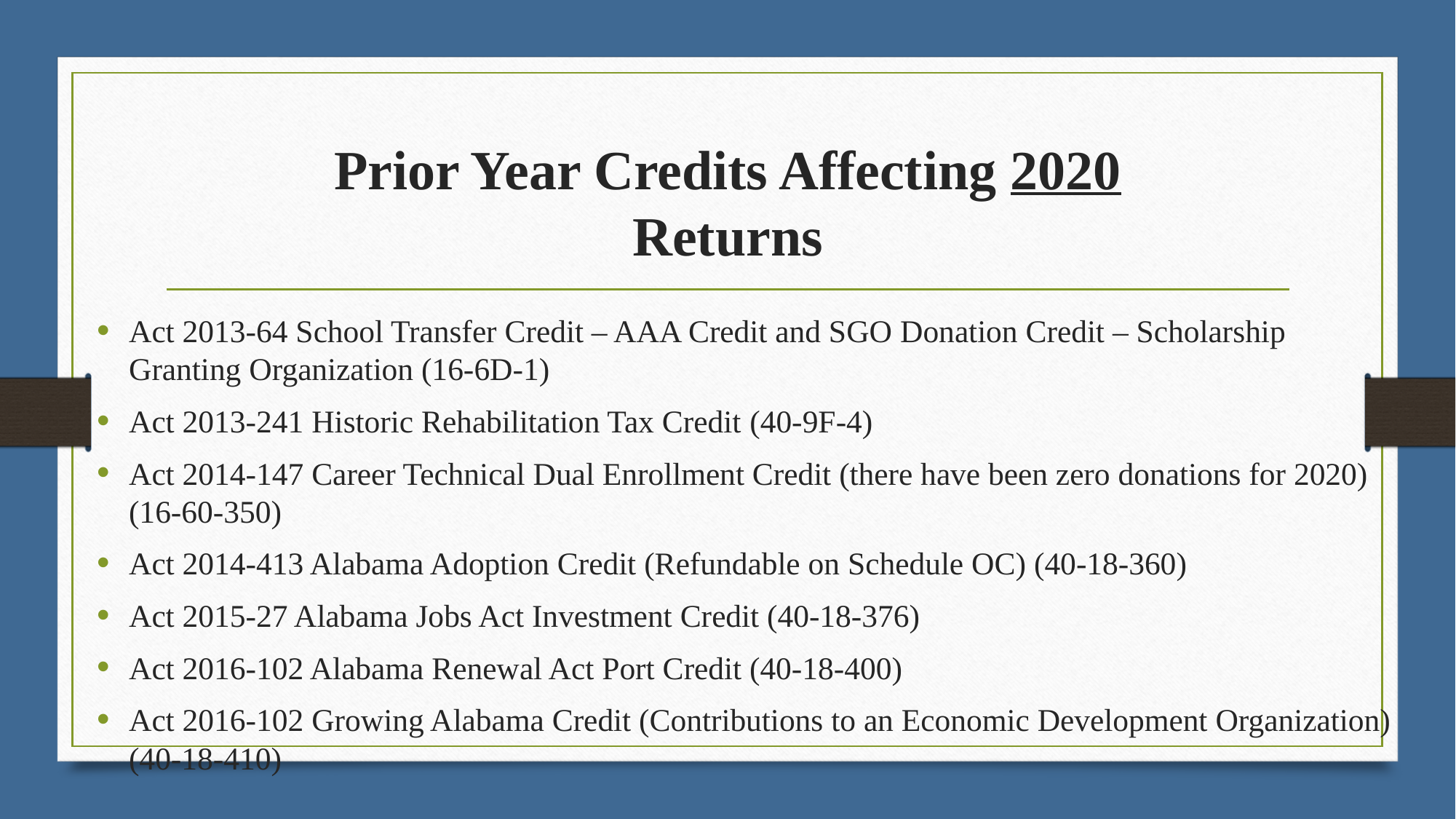

# Prior Year Credits Affecting 2020 Returns
Act 2013-64 School Transfer Credit – AAA Credit and SGO Donation Credit – Scholarship Granting Organization (16-6D-1)
Act 2013-241 Historic Rehabilitation Tax Credit (40-9F-4)
Act 2014-147 Career Technical Dual Enrollment Credit (there have been zero donations for 2020) (16-60-350)
Act 2014-413 Alabama Adoption Credit (Refundable on Schedule OC) (40-18-360)
Act 2015-27 Alabama Jobs Act Investment Credit (40-18-376)
Act 2016-102 Alabama Renewal Act Port Credit (40-18-400)
Act 2016-102 Growing Alabama Credit (Contributions to an Economic Development Organization) (40-18-410)